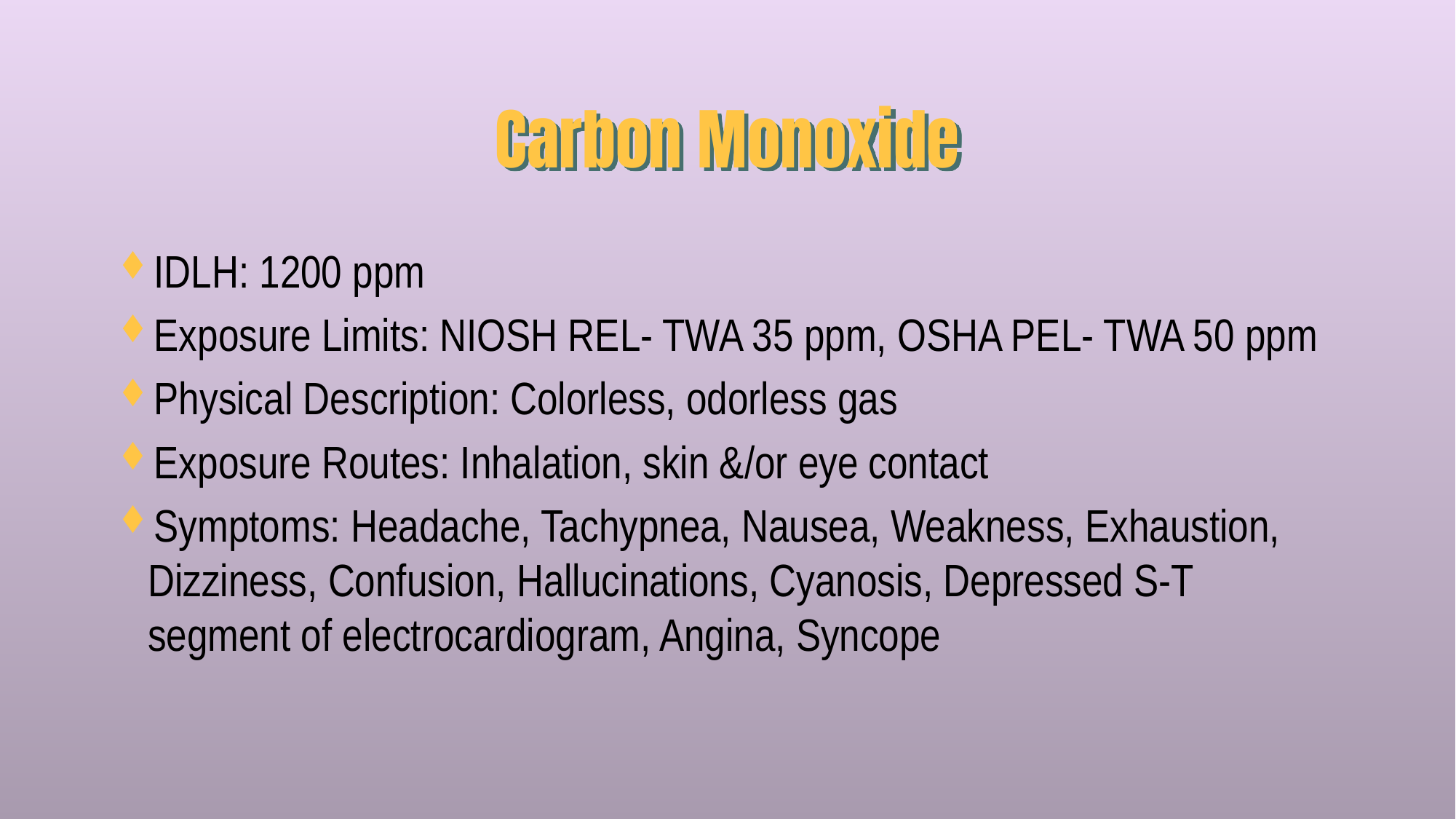

# Carbon Monoxide
IDLH: 1200 ppm
Exposure Limits: NIOSH REL- TWA 35 ppm, OSHA PEL- TWA 50 ppm
Physical Description: Colorless, odorless gas
Exposure Routes: Inhalation, skin &/or eye contact
Symptoms: Headache, Tachypnea, Nausea, Weakness, Exhaustion, Dizziness, Confusion, Hallucinations, Cyanosis, Depressed S-T segment of electrocardiogram, Angina, Syncope